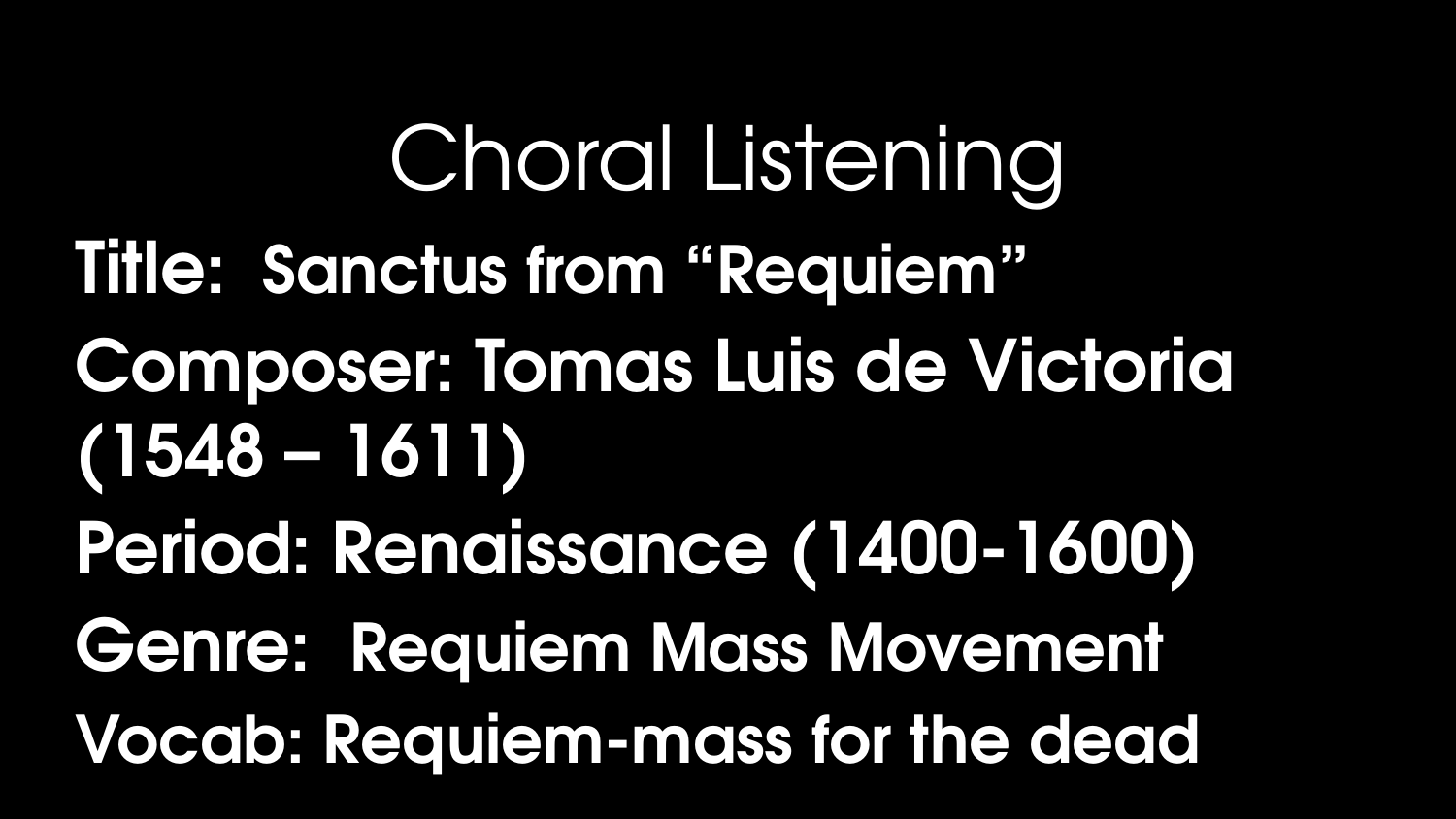

Choral Listening

Title:  Sanctus from “Requiem”
Composer: Tomas Luis de Victoria (1548 – 1611)
Period: Renaissance (1400-1600)
Genre:  Requiem Mass Movement
Vocab: Requiem-mass for the dead